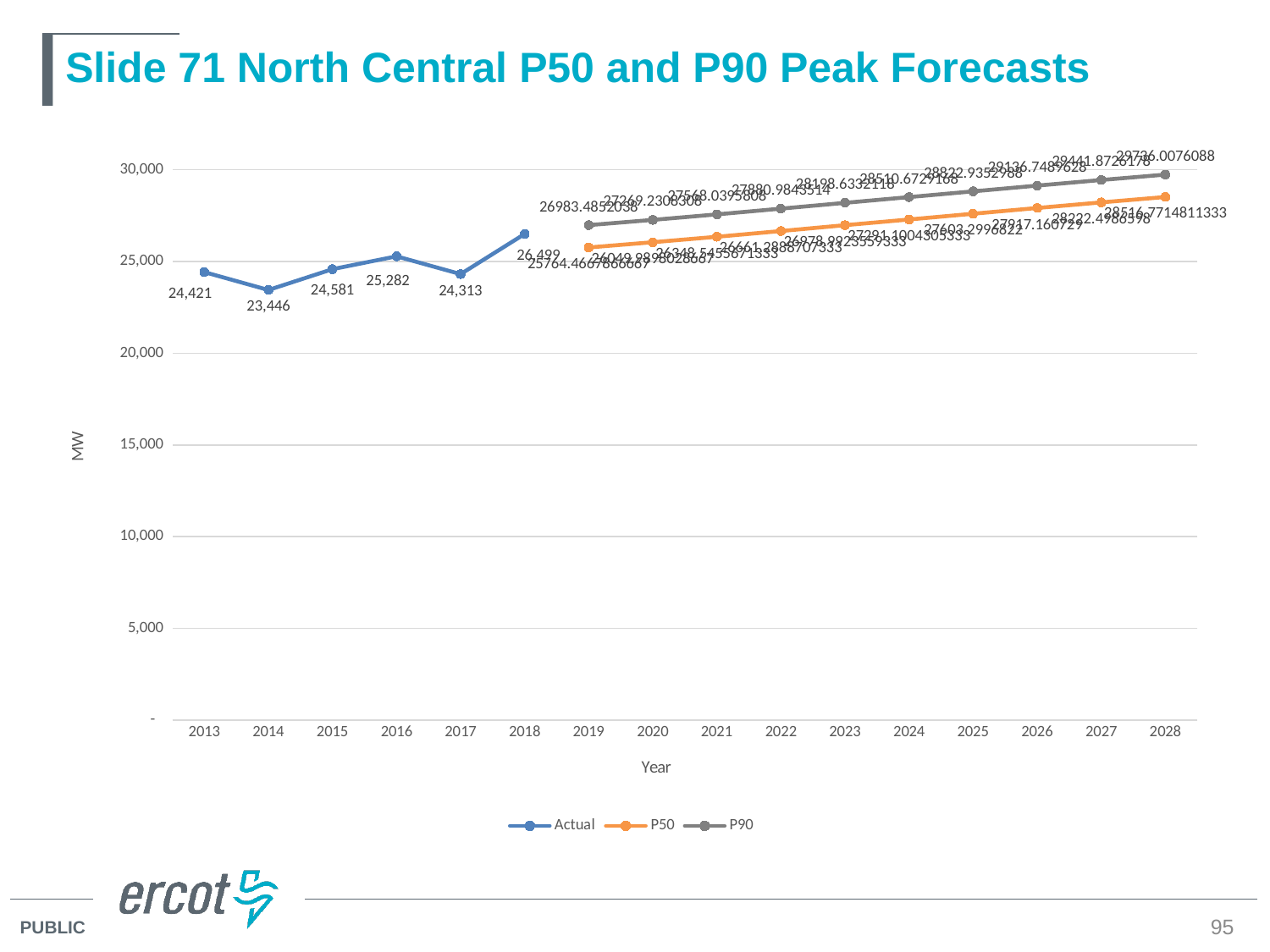

# Slide 71 North Central P50 and P90 Peak Forecasts

### Chart

| Category | Actual | P50 | P90 |
|---|---|---|---|
| 2013 | 24420.68966317462 | None | None |
| 2014 | 23445.612439874218 | None | None |
| 2015 | 24580.64586565517 | None | None |
| 2016 | 25282.31648450417 | None | None |
| 2017 | 24313.210093 | None | None |
| 2018 | 26499.240955 | None | None |
| 2019 | None | 25764.466786666664 | 26983.4852038 |
| 2020 | None | 26049.98980286667 | 27269.2308308 |
| 2021 | None | 26348.545567133333 | 27568.039580800003 |
| 2022 | None | 26661.288870733337 | 27880.984351400002 |
| 2023 | None | 26978.992355933337 | 28198.6332118 |
| 2024 | None | 27291.100430533334 | 28510.672916800002 |
| 2025 | None | 27603.299682200002 | 28822.935298800003 |
| 2026 | None | 27917.160729 | 29136.748962799997 |
| 2027 | None | 28222.498659800003 | 29441.8726178 |
| 2028 | None | 28516.771481133335 | 29736.0076088 |
95